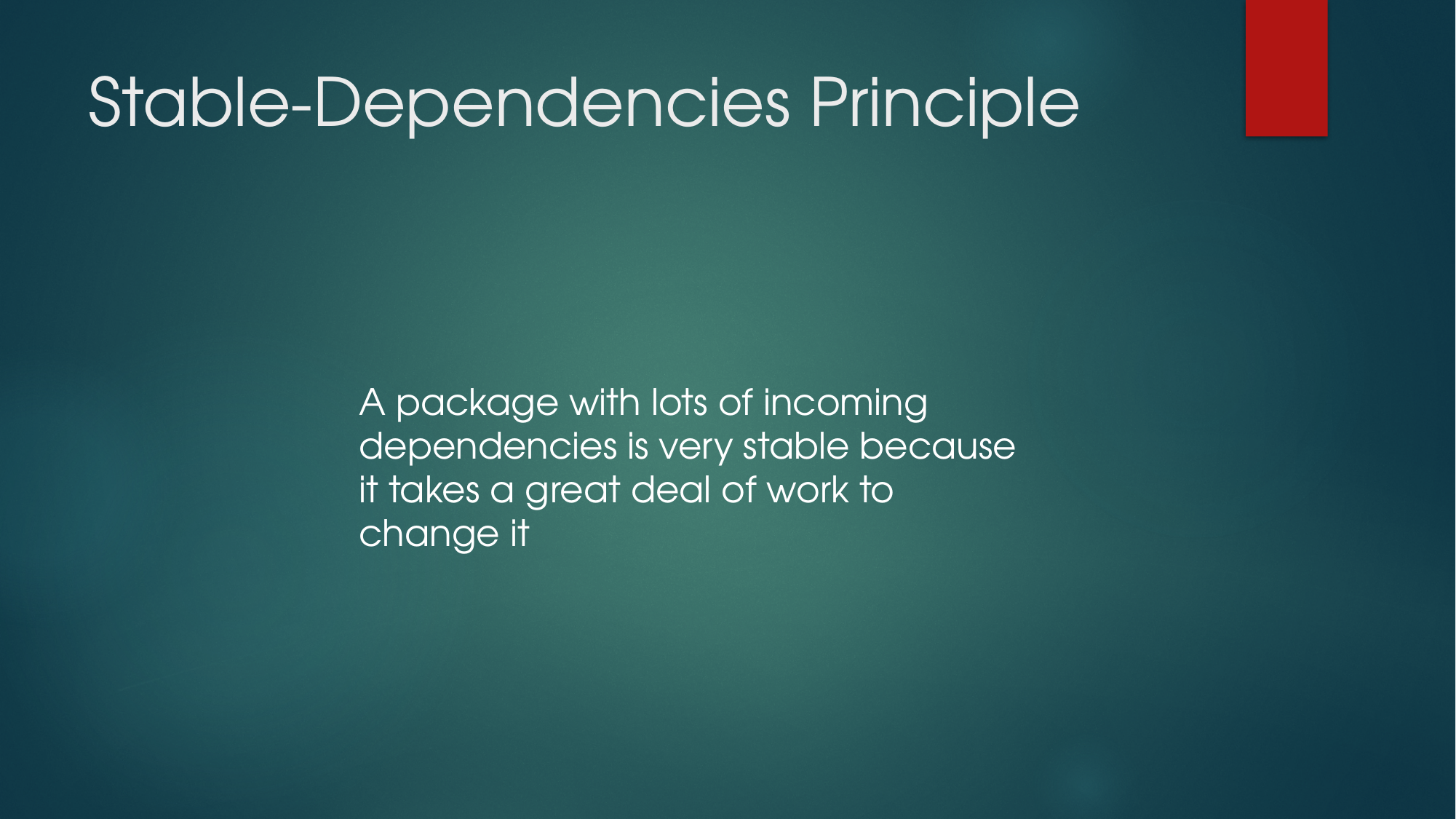

# Stable-Dependencies Principle
A package with lots of incoming dependencies is very stable because it takes a great deal of work to change it